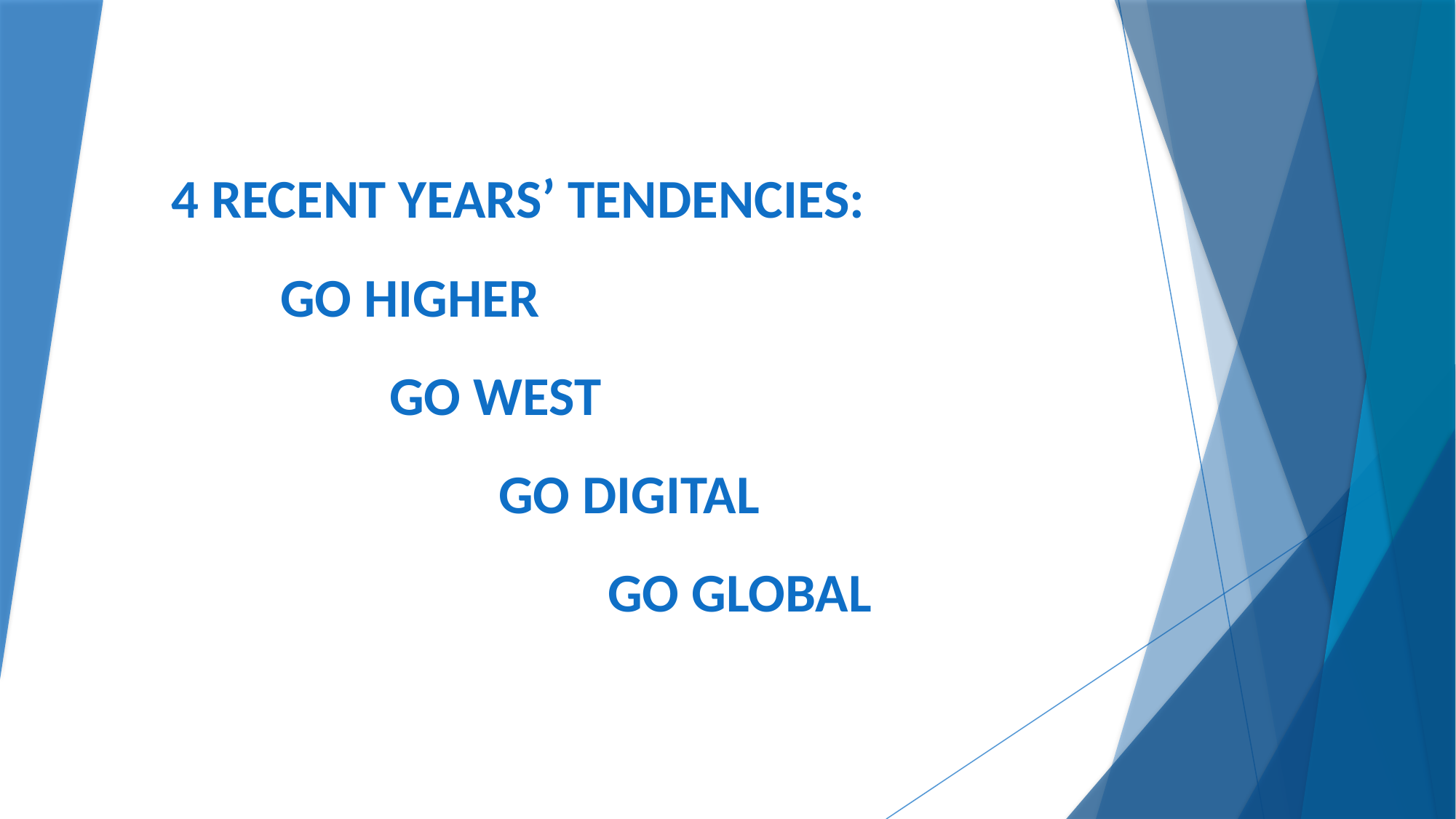

4 RECENT YEARS’ TENDENCIES:
     	GO HIGHER
		GO WEST
			GO DIGITAL
				GO GLOBAL